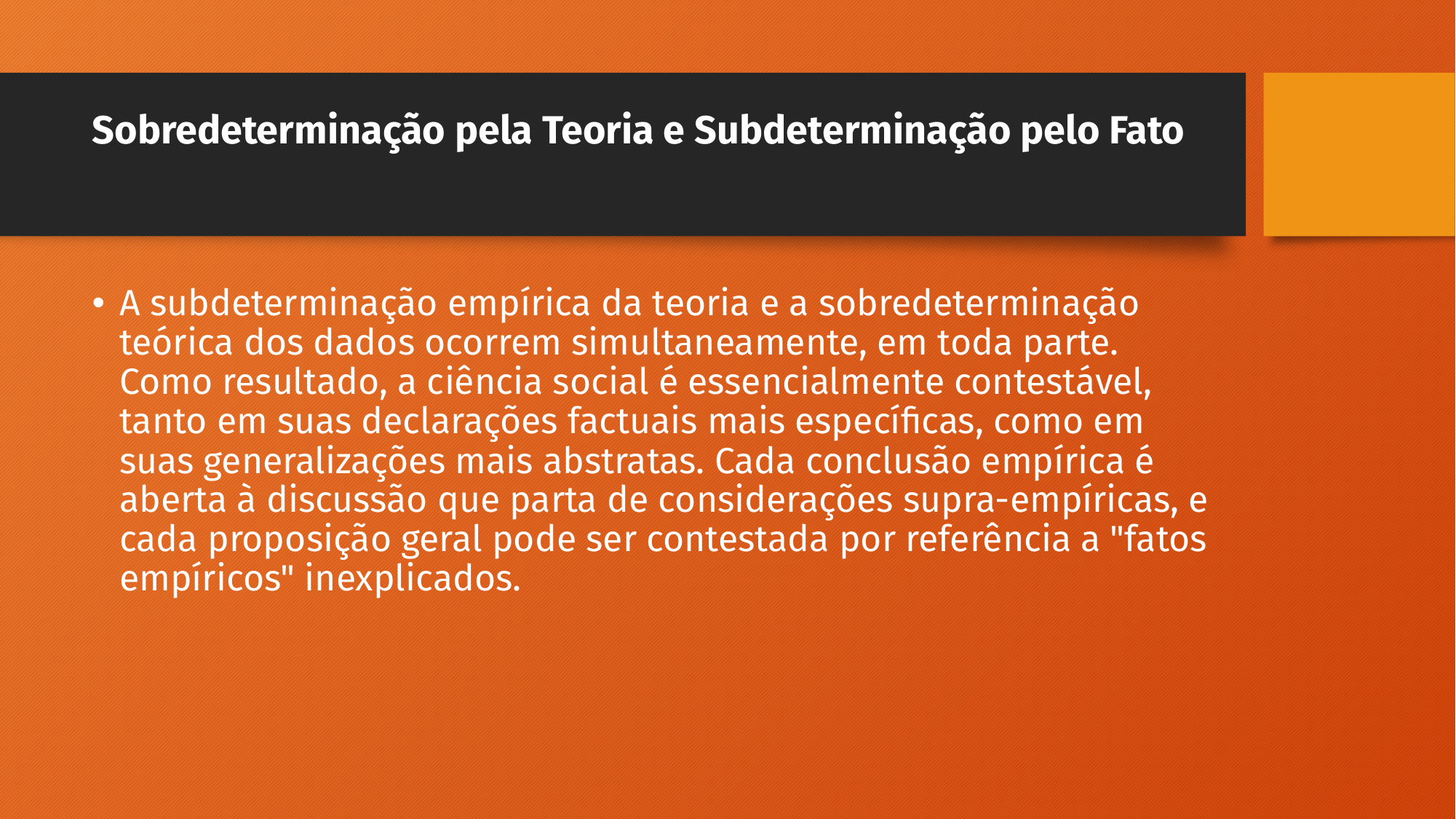

# Sobredeterminação pela Teoria e Subdeterminação pelo Fato
A subdeterminação empírica da teoria e a sobredeterminação teórica dos dados ocorrem simultaneamente, em toda parte. Como resultado, a ciência social é essencialmente contestável, tanto em suas declarações factuais mais específicas, como em suas generalizações mais abstratas. Cada conclusão empírica é aberta à discussão que parta de considerações supra-empíricas, e cada proposição geral pode ser contestada por referência a "fatos empíricos" inexplicados.